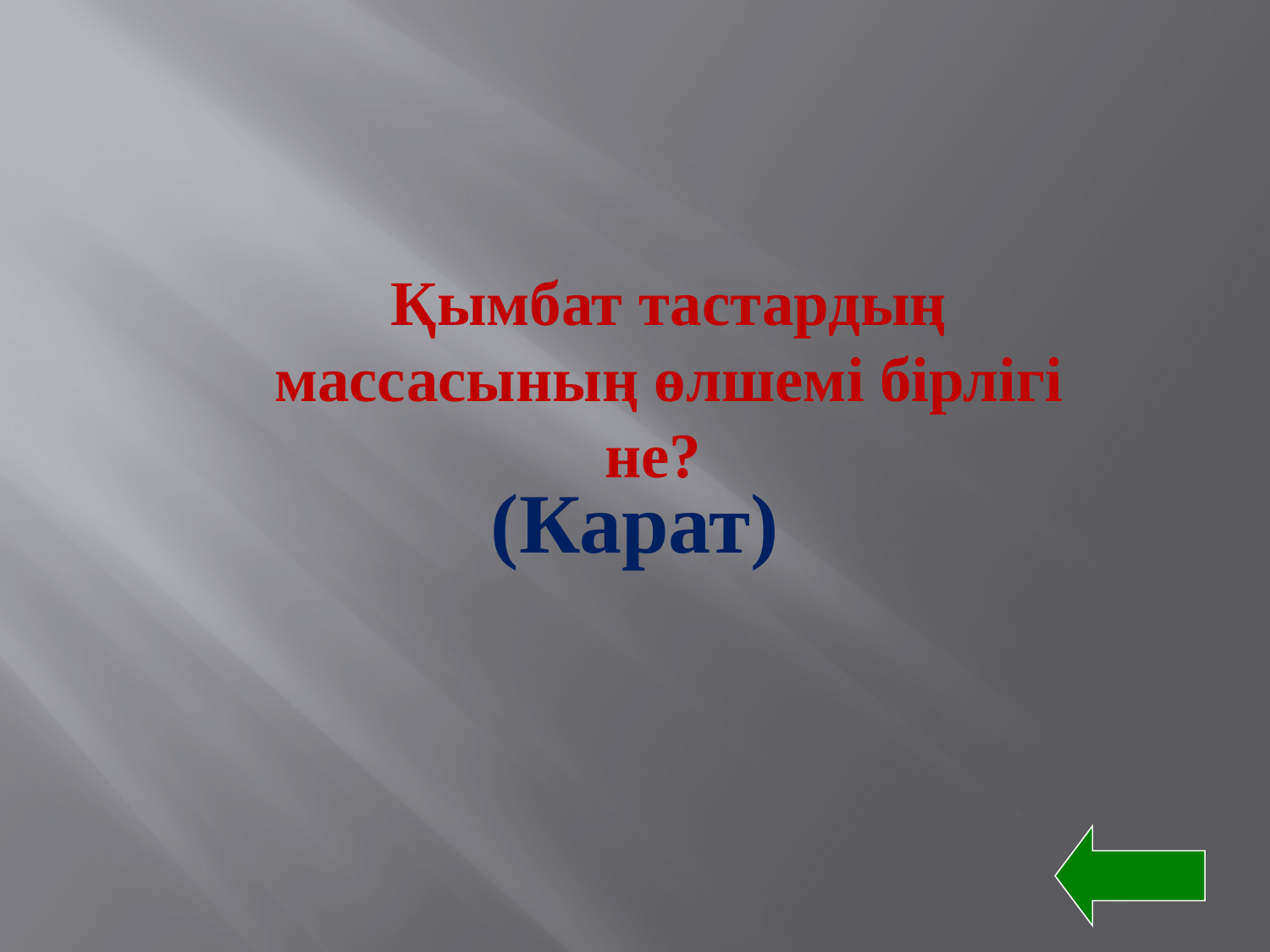

Қымбат тастардың массасының өлшемі бірлігі не?
(Карат)